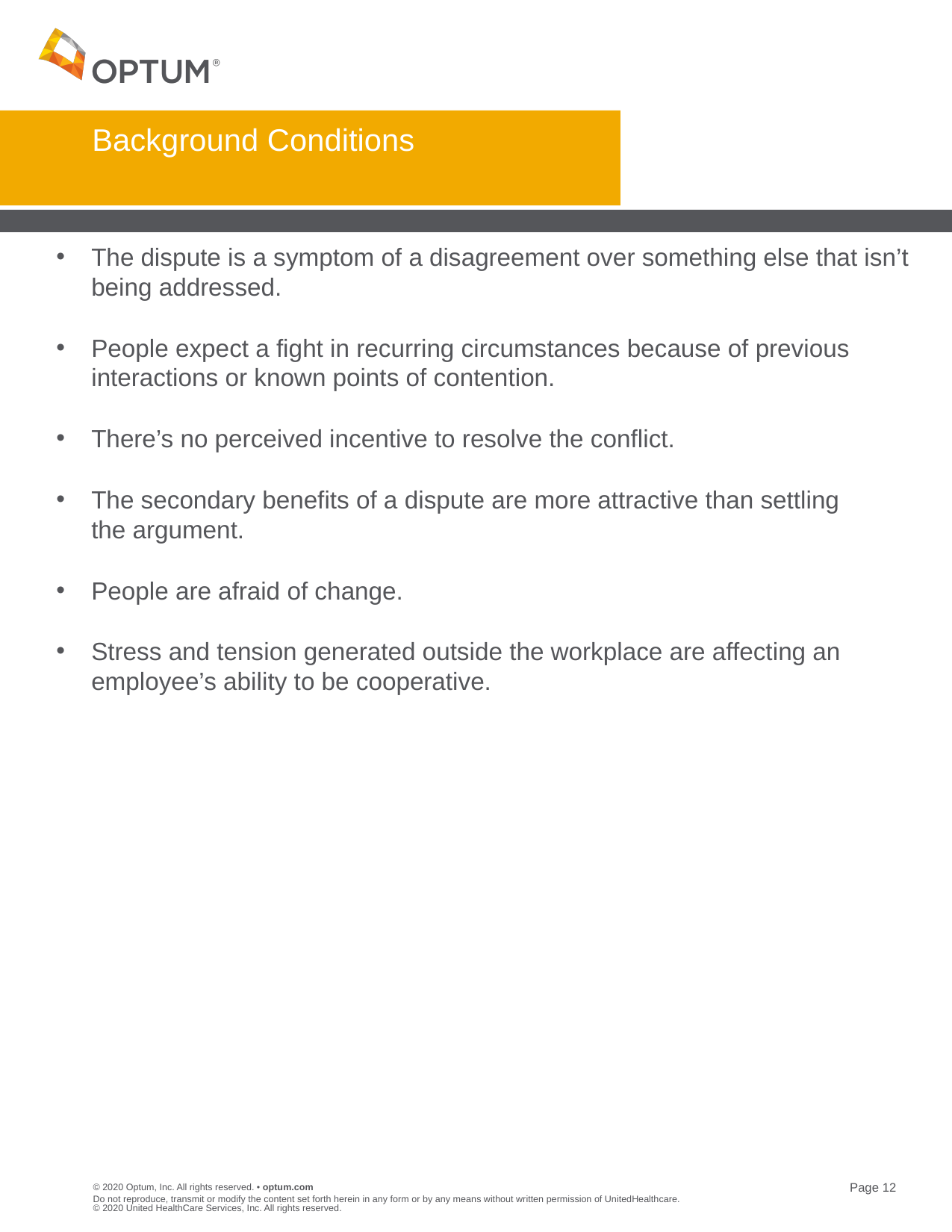

# Background Conditions
The dispute is a symptom of a disagreement over something else that isn’t being addressed.
People expect a fight in recurring circumstances because of previous interactions or known points of contention.
There’s no perceived incentive to resolve the conflict.
The secondary benefits of a dispute are more attractive than settling
the argument.
People are afraid of change.
Stress and tension generated outside the workplace are affecting an employee’s ability to be cooperative.
Do not reproduce, transmit or modify the content set forth herein in any form or by any means without written permission of UnitedHealthcare. © 2020 United HealthCare Services, Inc. All rights reserved.